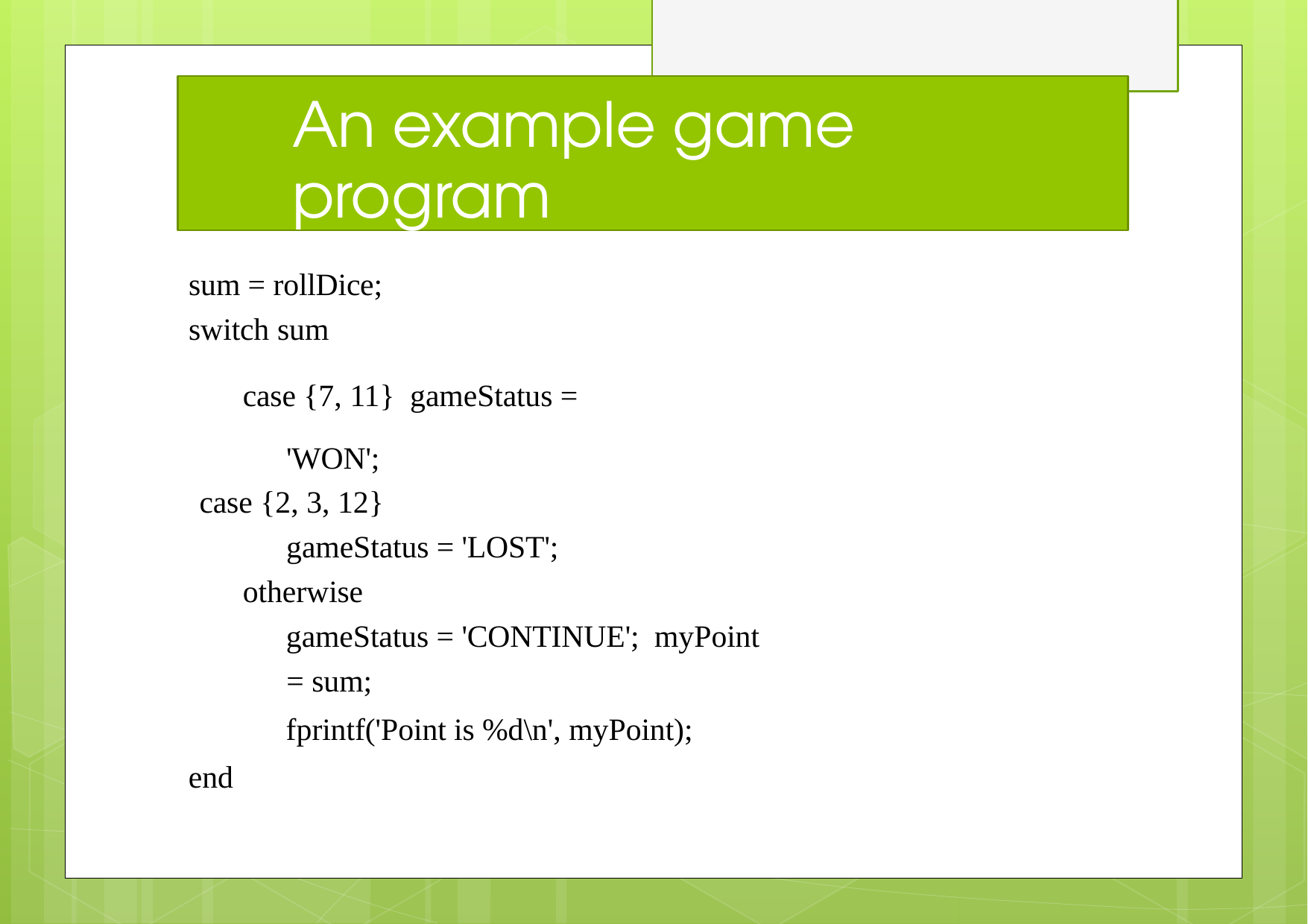

# An example game program
sum = rollDice;  switch sum
case {7, 11}  gameStatus = 'WON';
case {2, 3, 12}
gameStatus = 'LOST';  otherwise
gameStatus = 'CONTINUE';  myPoint = sum;
fprintf('Point is %d\n', myPoint);
end